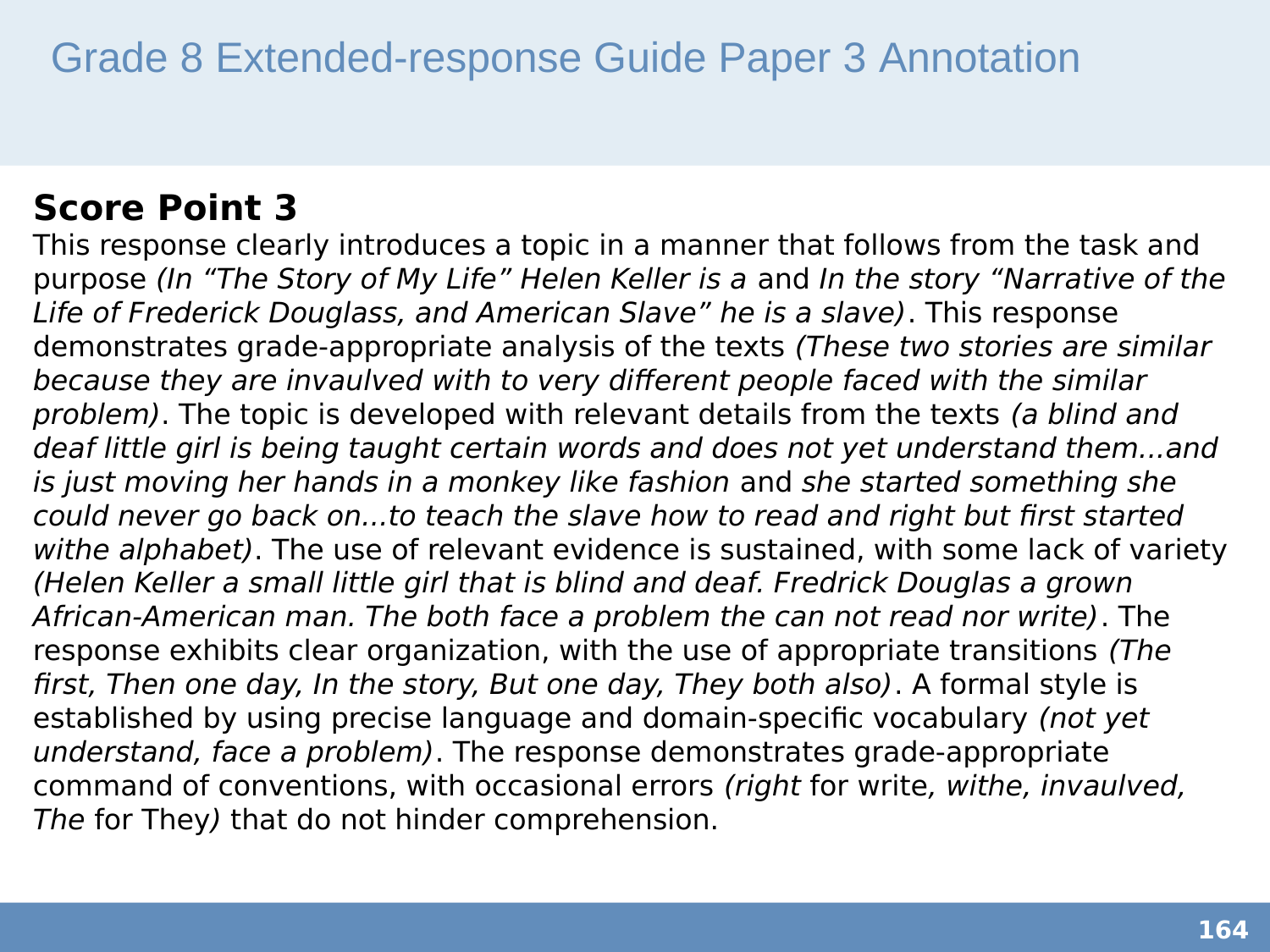

# Grade 8 Extended-response Guide Paper 3 Annotation
Score Point 3
This response clearly introduces a topic in a manner that follows from the task and purpose (In “The Story of My Life” Helen Keller is a and In the story “Narrative of the Life of Frederick Douglass, and American Slave” he is a slave). This response demonstrates grade-appropriate analysis of the texts (These two stories are similar because they are invaulved with to very different people faced with the similar problem). The topic is developed with relevant details from the texts (a blind and deaf little girl is being taught certain words and does not yet understand them...and is just moving her hands in a monkey like fashion and she started something she could never go back on...to teach the slave how to read and right but first started withe alphabet). The use of relevant evidence is sustained, with some lack of variety (Helen Keller a small little girl that is blind and deaf. Fredrick Douglas a grown African-American man. The both face a problem the can not read nor write). The response exhibits clear organization, with the use of appropriate transitions (The first, Then one day, In the story, But one day, They both also). A formal style is established by using precise language and domain-specific vocabulary (not yet understand, face a problem). The response demonstrates grade-appropriate command of conventions, with occasional errors (right for write, withe, invaulved, The for They) that do not hinder comprehension.
164